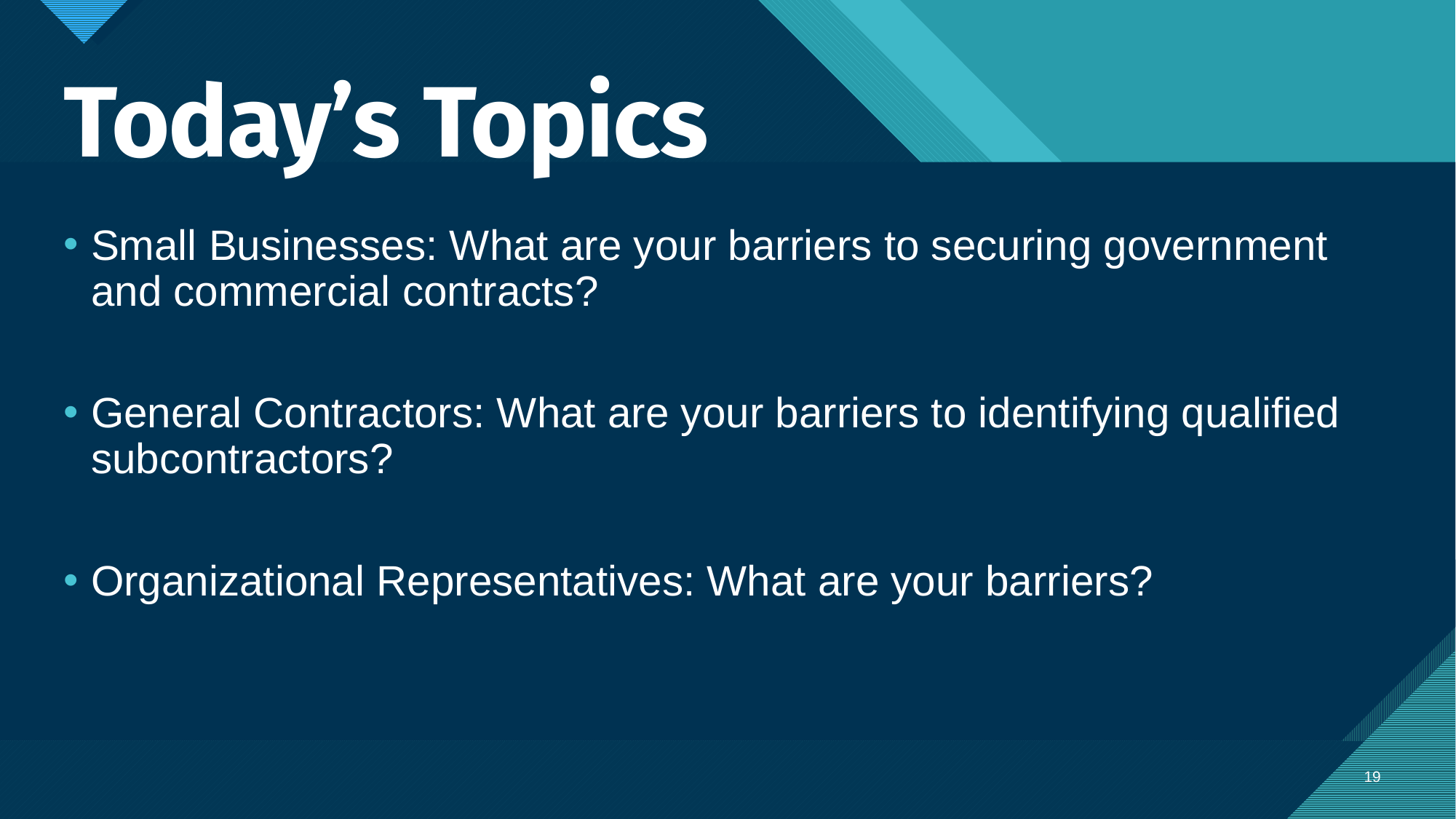

# Today’s Topics
Small Businesses: What are your barriers to securing government and commercial contracts?

General Contractors: What are your barriers to identifying qualified subcontractors?

Organizational Representatives: What are your barriers?
19